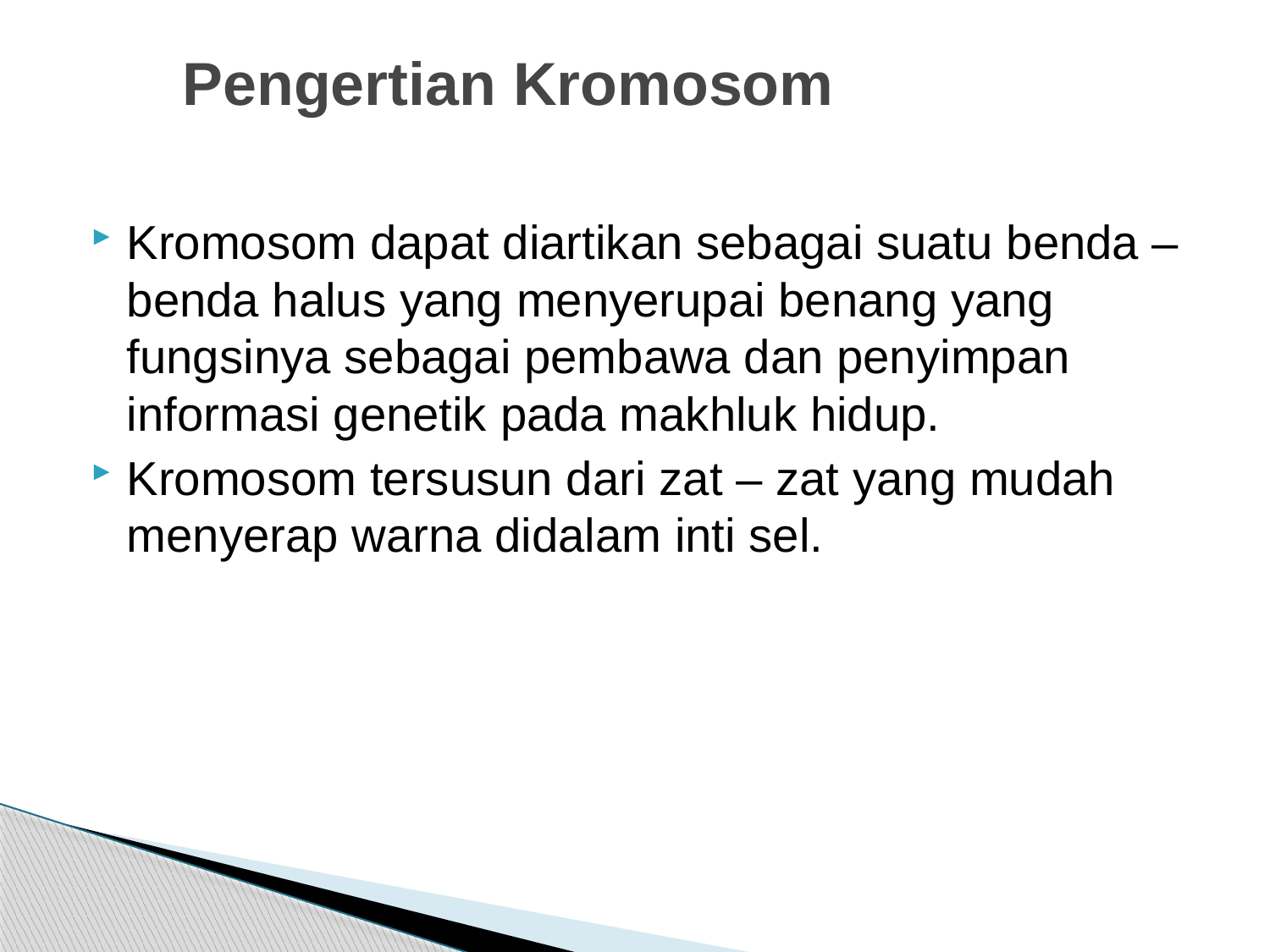

# Pengertian Kromosom
Kromosom dapat diartikan sebagai suatu benda – benda halus yang menyerupai benang yang fungsinya sebagai pembawa dan penyimpan informasi genetik pada makhluk hidup.
Kromosom tersusun dari zat – zat yang mudah menyerap warna didalam inti sel.